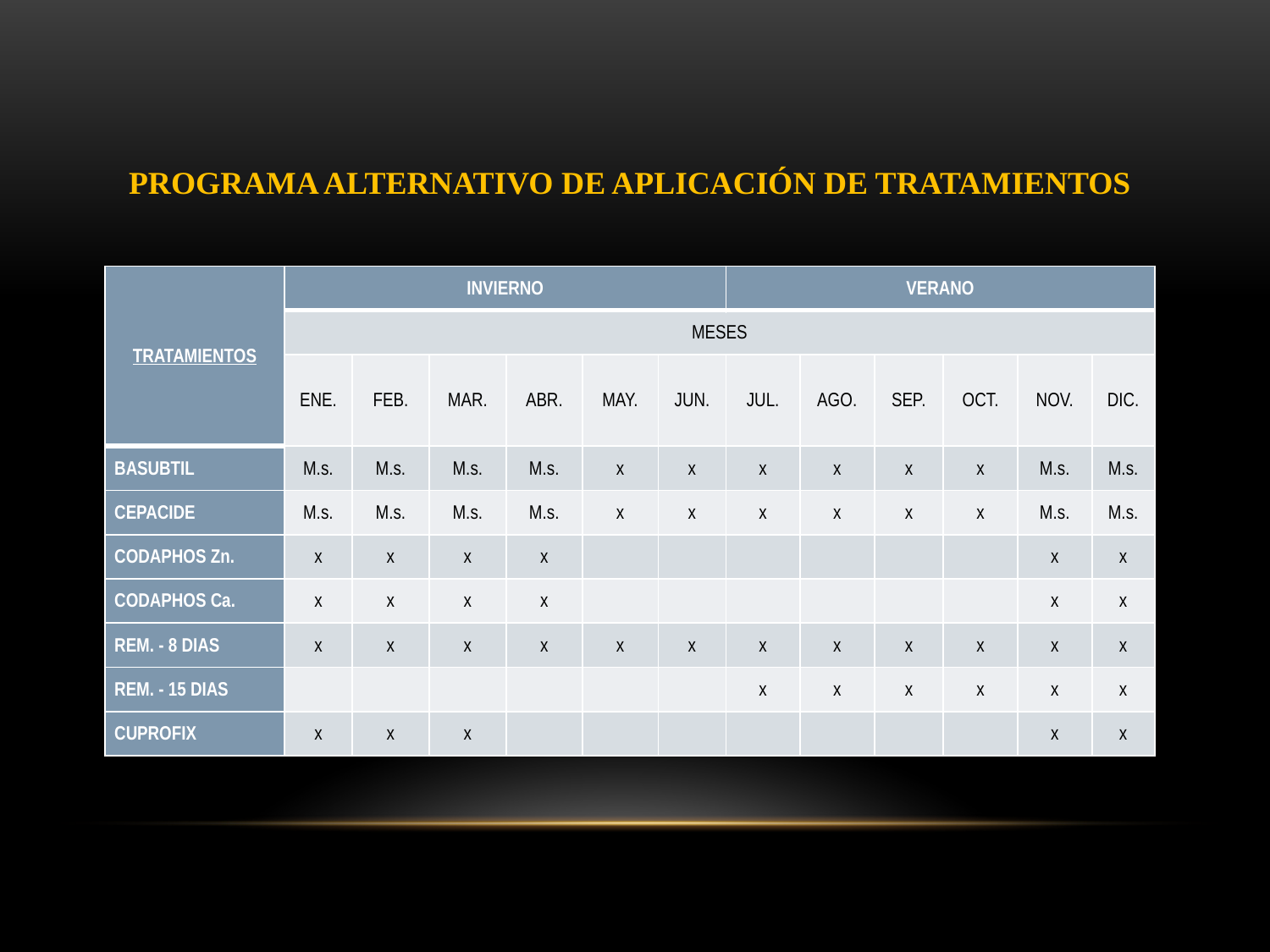

PROGRAMA ALTERNATIVO DE APLICACIÓN DE TRATAMIENTOS
| TRATAMIENTOS | INVIERNO |  |  |  |  |  | VERANO |  |  |  |  |  |
| --- | --- | --- | --- | --- | --- | --- | --- | --- | --- | --- | --- | --- |
|  | MESES |  |  |  |  |  |  |  |  |  |  |  |
|  | ENE. | FEB. | MAR. | ABR. | MAY. | JUN. | JUL. | AGO. | SEP. | OCT. | NOV. | DIC. |
| BASUBTIL | M.s. | M.s. | M.s. | M.s. | x | x | x | x | x | x | M.s. | M.s. |
| CEPACIDE | M.s. | M.s. | M.s. | M.s. | x | x | x | x | x | x | M.s. | M.s. |
| CODAPHOS Zn. | x | x | x | x |  |  |  |  |  |  | x | x |
| CODAPHOS Ca. | x | x | x | x |  |  |  |  |  |  | x | x |
| REM. - 8 DIAS | x | x | x | x | x | x | x | x | x | x | x | x |
| REM. - 15 DIAS |  |  |  |  |  |  | x | x | x | x | x | x |
| CUPROFIX | x | x | x |  |  |  |  |  |  |  | x | x |